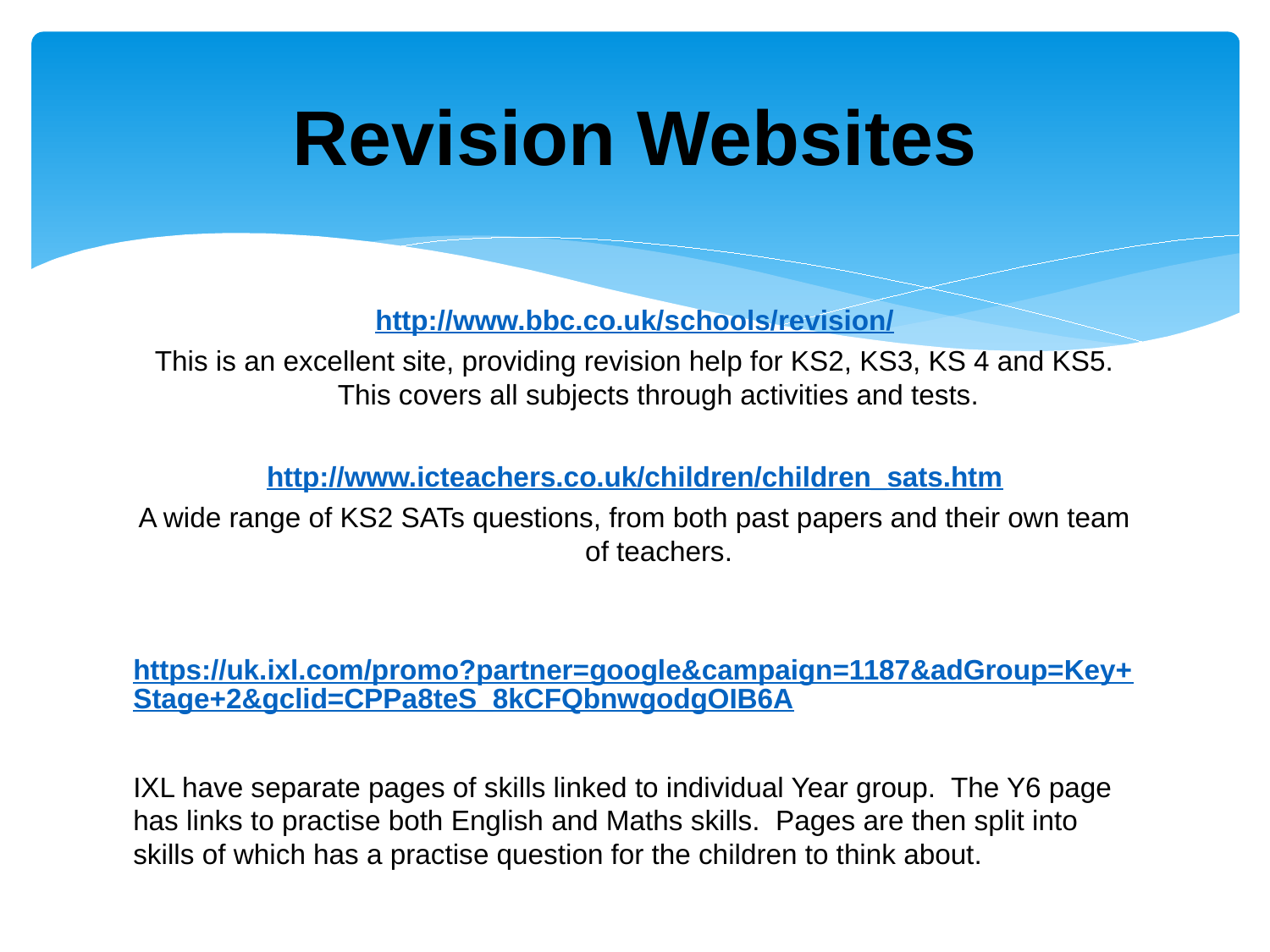

# Revision Websites
http://www.bbc.co.uk/schools/revision/
This is an excellent site, providing revision help for KS2, KS3, KS 4 and KS5. This covers all subjects through activities and tests.

http://www.icteachers.co.uk/children/children_sats.htm
A wide range of KS2 SATs questions, from both past papers and their own team of teachers.

 https://uk.ixl.com/promo?partner=google&campaign=1187&adGroup=Key+Stage+2&gclid=CPPa8teS_8kCFQbnwgodgOIB6A

IXL have separate pages of skills linked to individual Year group.  The Y6 page has links to practise both English and Maths skills.  Pages are then split into skills of which has a practise question for the children to think about.